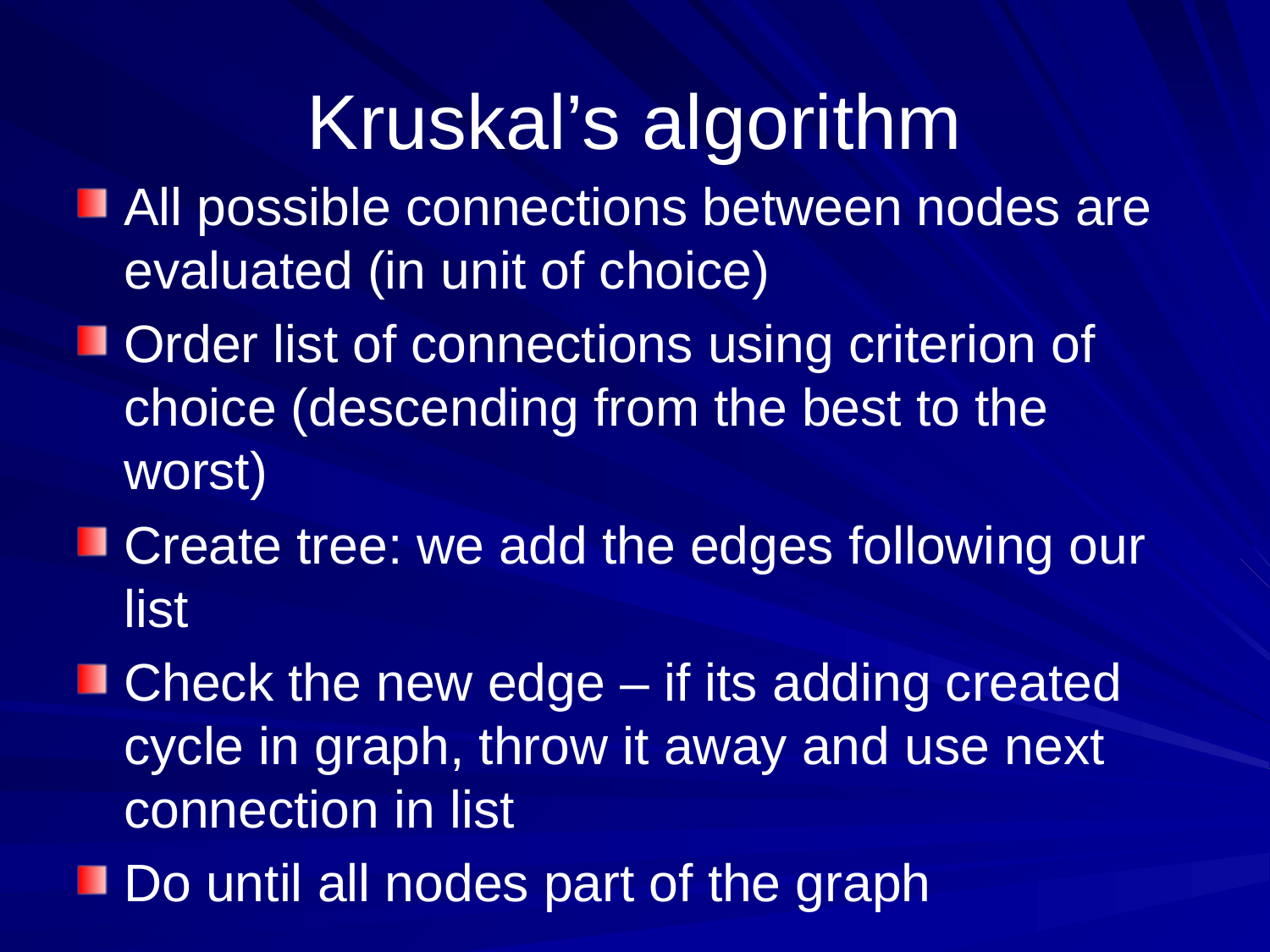

# Kruskal’s algorithm
All possible connections between nodes are evaluated (in unit of choice)
Order list of connections using criterion of choice (descending from the best to the worst)
Create tree: we add the edges following our list
Check the new edge – if its adding created cycle in graph, throw it away and use next connection in list
Do until all nodes part of the graph